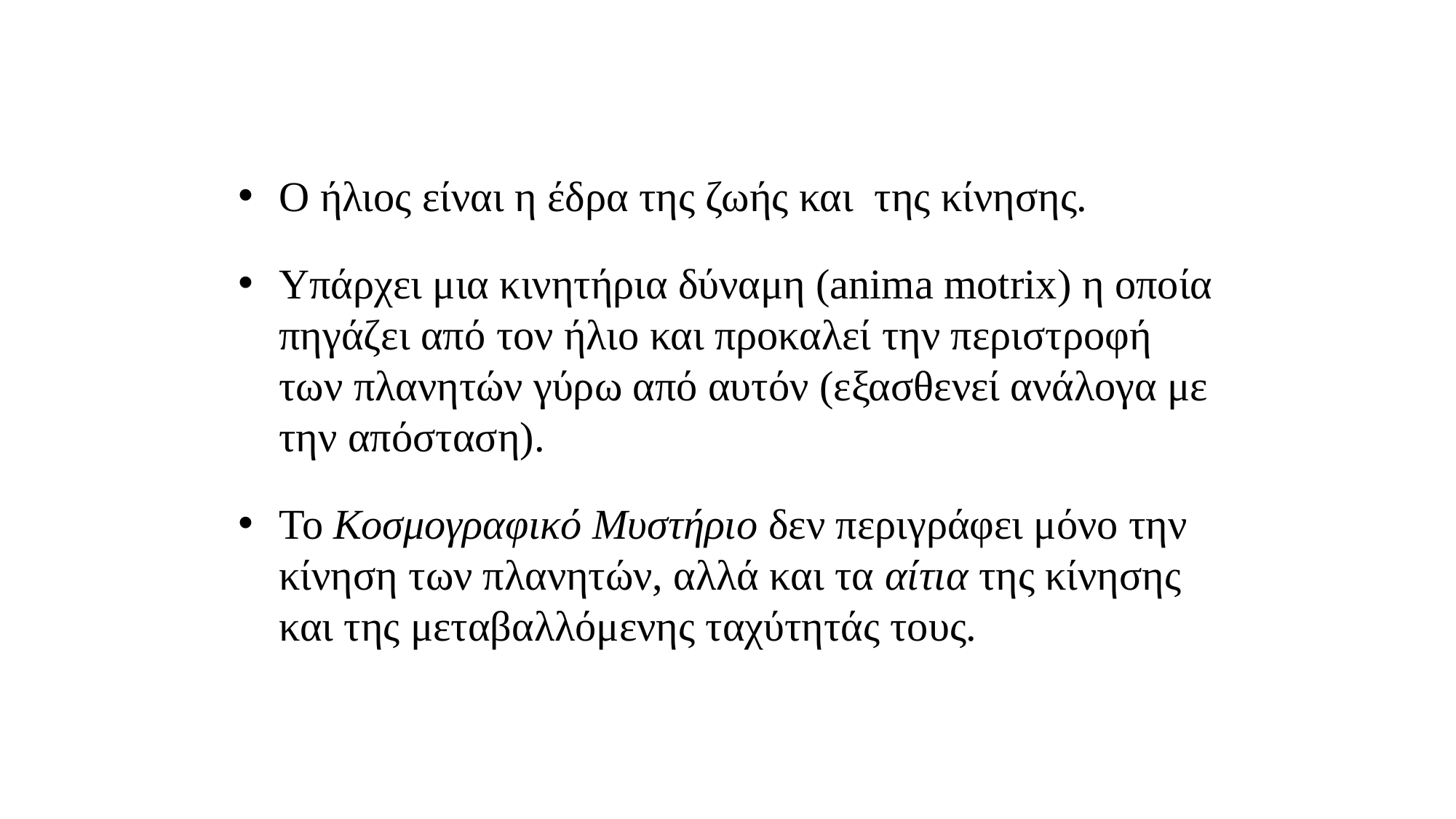

Ο ήλιος είναι η έδρα της ζωής και  της κίνησης.
Υπάρχει μια κινητήρια δύναμη (anima motrix) η οποία πηγάζει από τον ήλιο και προκαλεί την περιστροφή των πλανητών γύρω από αυτόν (εξασθενεί ανάλογα με την απόσταση).
Το Κοσμογραφικό Μυστήριο δεν περιγράφει μόνο την κίνηση των πλανητών, αλλά και τα αίτια της κίνησης και της μεταβαλλόμενης ταχύτητάς τους.